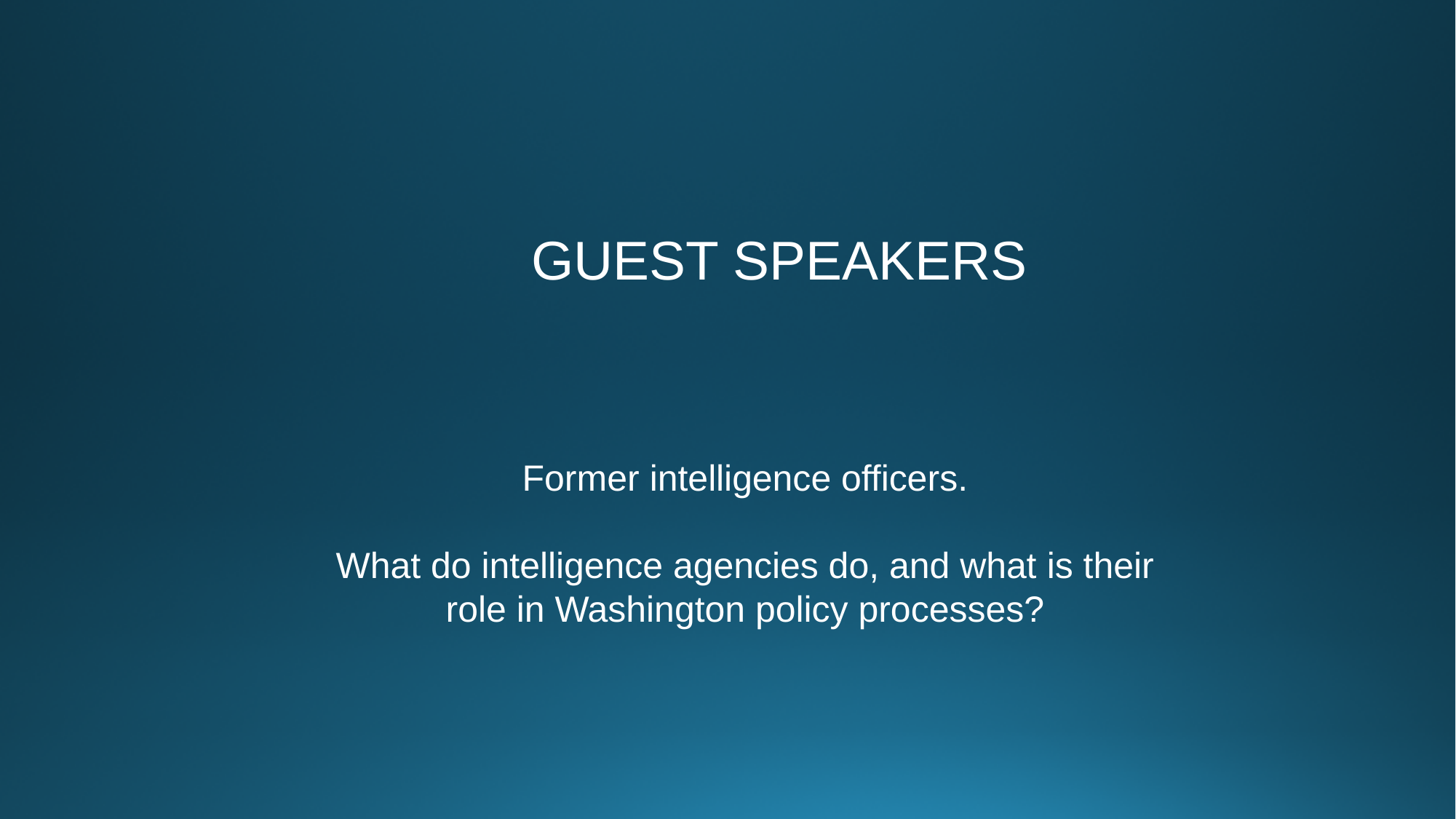

GUEST SPEAKERS
Former intelligence officers.

What do intelligence agencies do, and what is their role in Washington policy processes?